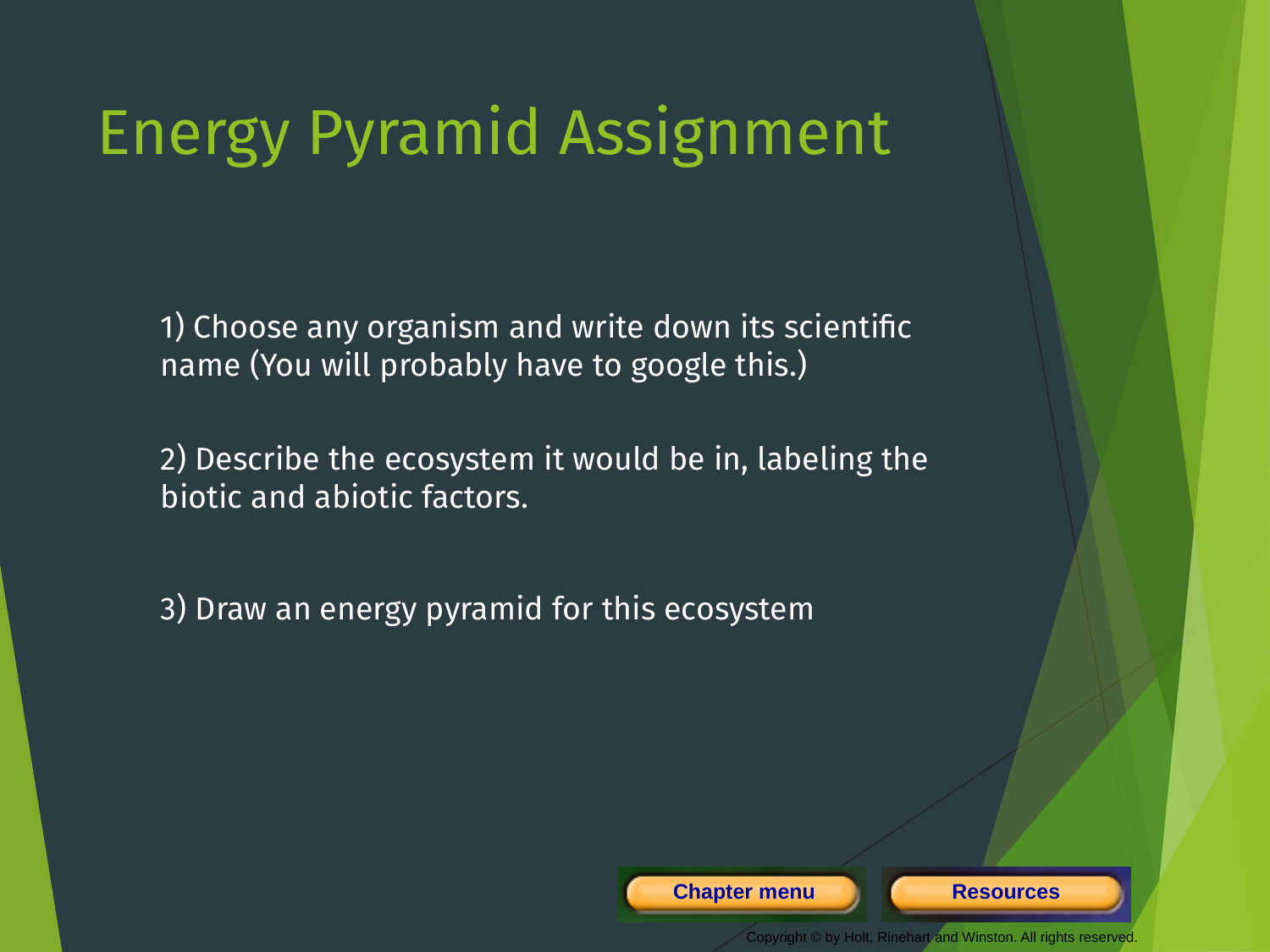

# Energy Pyramid Assignment
1) Choose any organism and write down its scientific name (You will probably have to google this.)

2) Describe the ecosystem it would be in, labeling the biotic and abiotic factors.

3) Draw an energy pyramid for this ecosystem